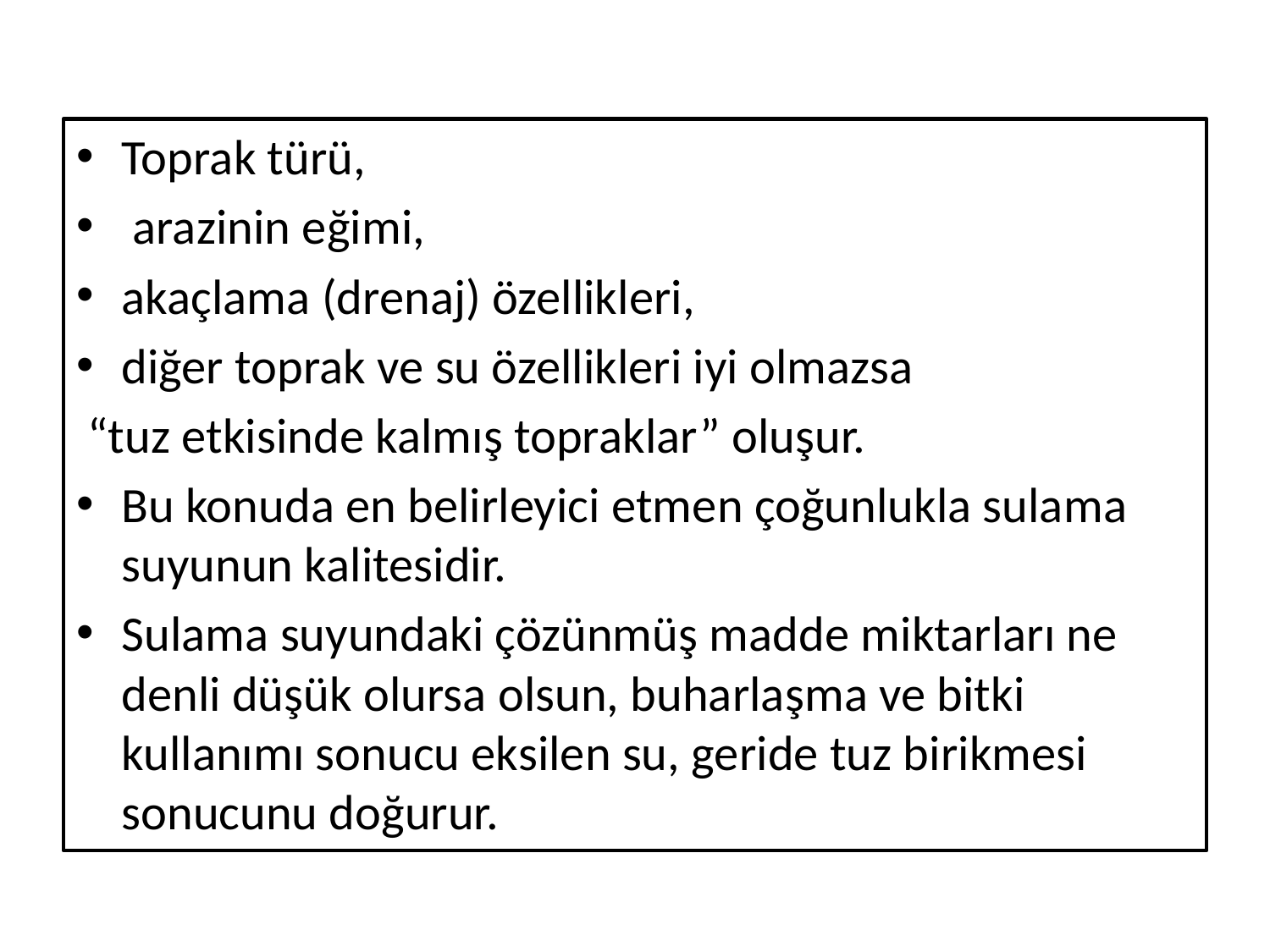

Toprak türü,
 arazinin eğimi,
akaçlama (drenaj) özellikleri,
diğer toprak ve su özellikleri iyi olmazsa
 “tuz etkisinde kalmış topraklar” oluşur.
Bu konuda en belirleyici etmen çoğunlukla sulama suyunun kalitesidir.
Sulama suyundaki çözünmüş madde miktarları ne denli düşük olursa olsun, buharlaşma ve bitki kullanımı sonucu eksilen su, geride tuz birikmesi sonucunu doğurur.